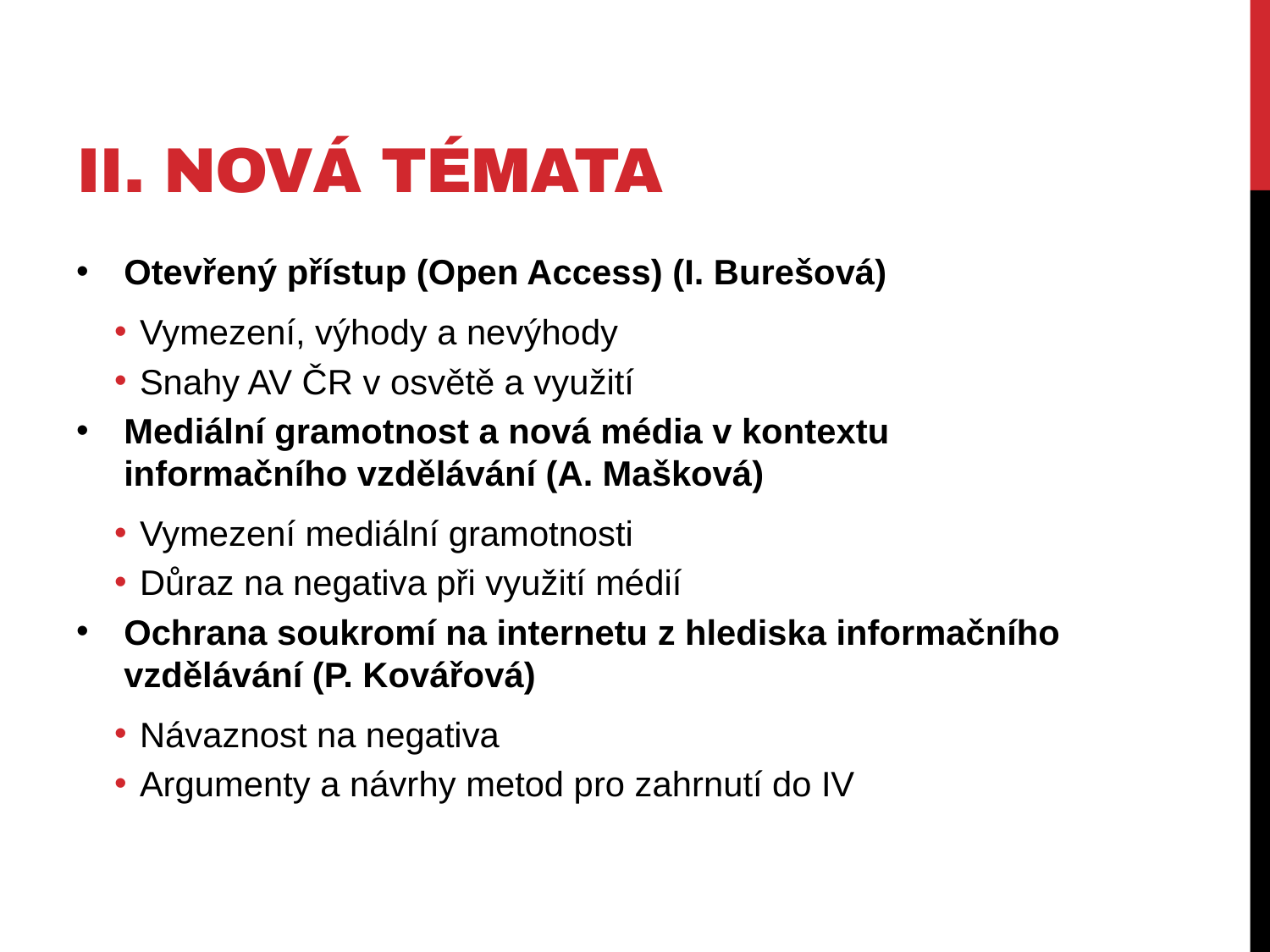

# II. Nová témata
Otevřený přístup (Open Access) (I. Burešová)
Vymezení, výhody a nevýhody
Snahy AV ČR v osvětě a využití
Mediální gramotnost a nová média v kontextu informačního vzdělávání (A. Mašková)
Vymezení mediální gramotnosti
Důraz na negativa při využití médií
Ochrana soukromí na internetu z hlediska informačního vzdělávání (P. Kovářová)
Návaznost na negativa
Argumenty a návrhy metod pro zahrnutí do IV